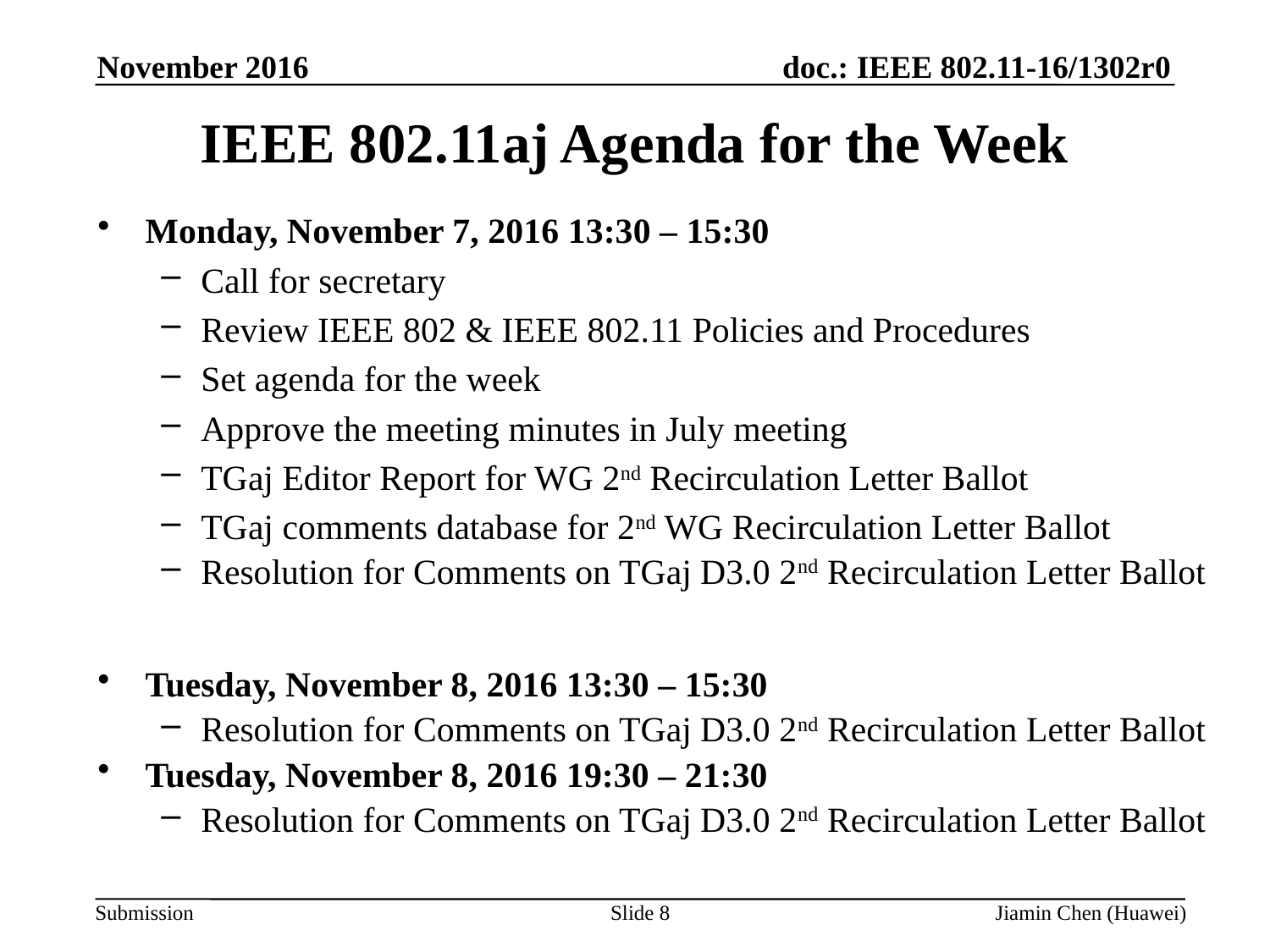

November 2016
# IEEE 802.11aj Agenda for the Week
Monday, November 7, 2016 13:30 – 15:30
Call for secretary
Review IEEE 802 & IEEE 802.11 Policies and Procedures
Set agenda for the week
Approve the meeting minutes in July meeting
TGaj Editor Report for WG 2nd Recirculation Letter Ballot
TGaj comments database for 2nd WG Recirculation Letter Ballot
Resolution for Comments on TGaj D3.0 2nd Recirculation Letter Ballot

Tuesday, November 8, 2016 13:30 – 15:30
Resolution for Comments on TGaj D3.0 2nd Recirculation Letter Ballot
Tuesday, November 8, 2016 19:30 – 21:30
Resolution for Comments on TGaj D3.0 2nd Recirculation Letter Ballot

Slide 8
Jiamin Chen (Huawei)